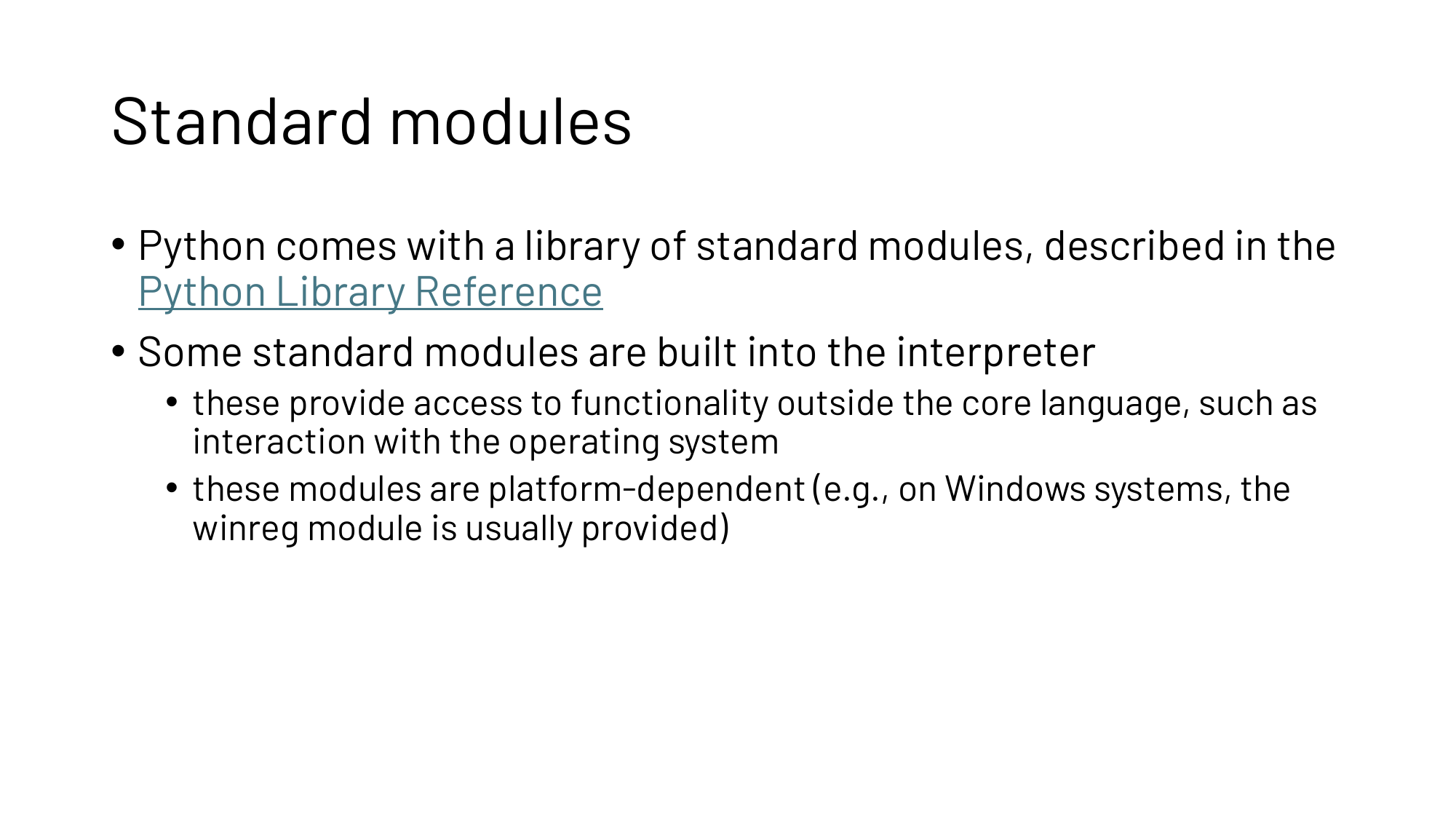

# Standard modules
Python comes with a library of standard modules, described in the Python Library Reference
Some standard modules are built into the interpreter
these provide access to functionality outside the core language, such as interaction with the operating system
these modules are platform-dependent (e.g., on Windows systems, the winreg module is usually provided)